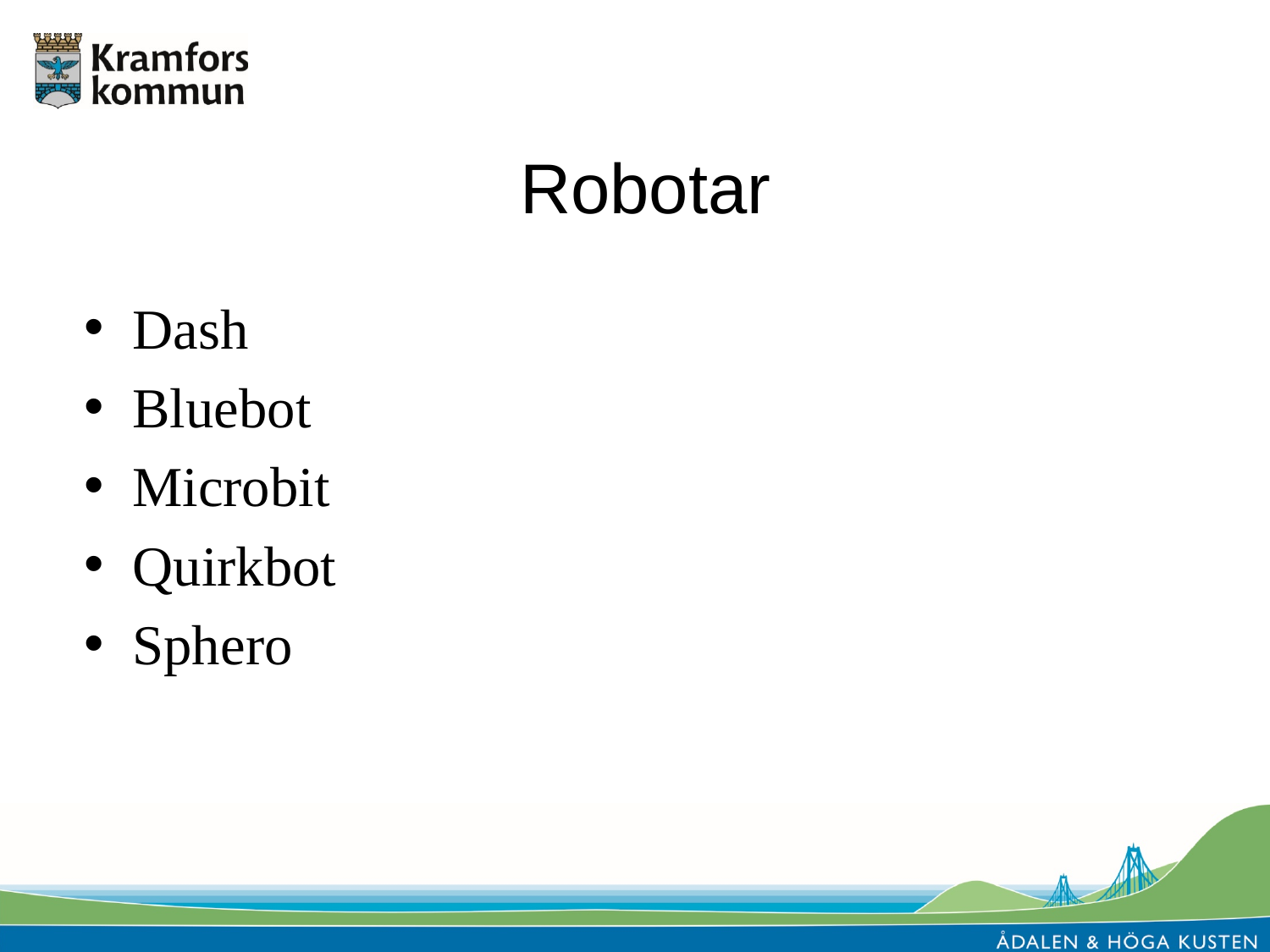

# Robotar
Dash
Bluebot
Microbit
Quirkbot
Sphero